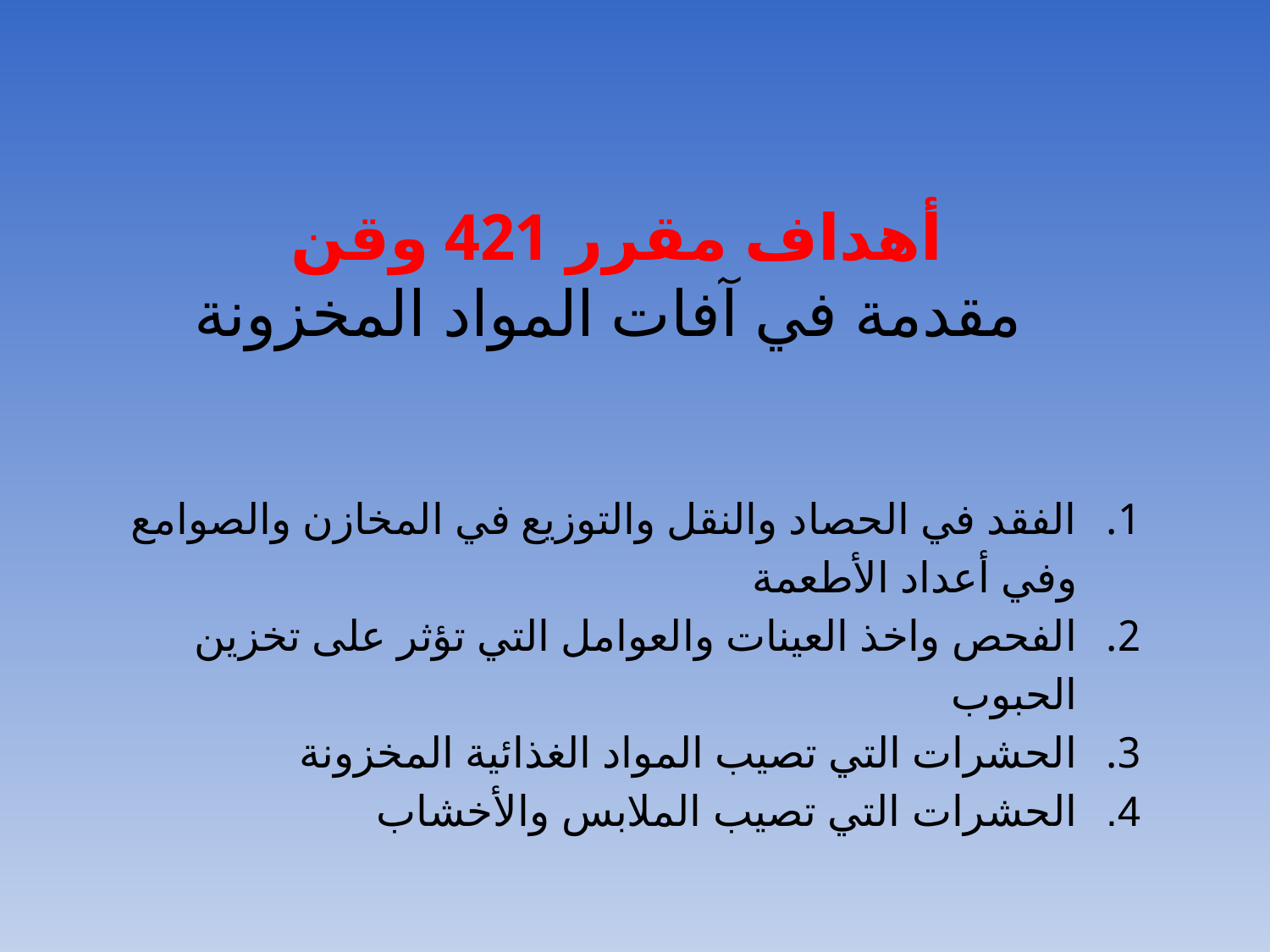

أهداف مقرر 421 وقن
مقدمة في آفات المواد المخزونة

الفقد في الحصاد والنقل والتوزيع في المخازن والصوامع وفي أعداد الأطعمة
الفحص واخذ العينات والعوامل التي تؤثر على تخزين الحبوب
الحشرات التي تصيب المواد الغذائية المخزونة
الحشرات التي تصيب الملابس والأخشاب